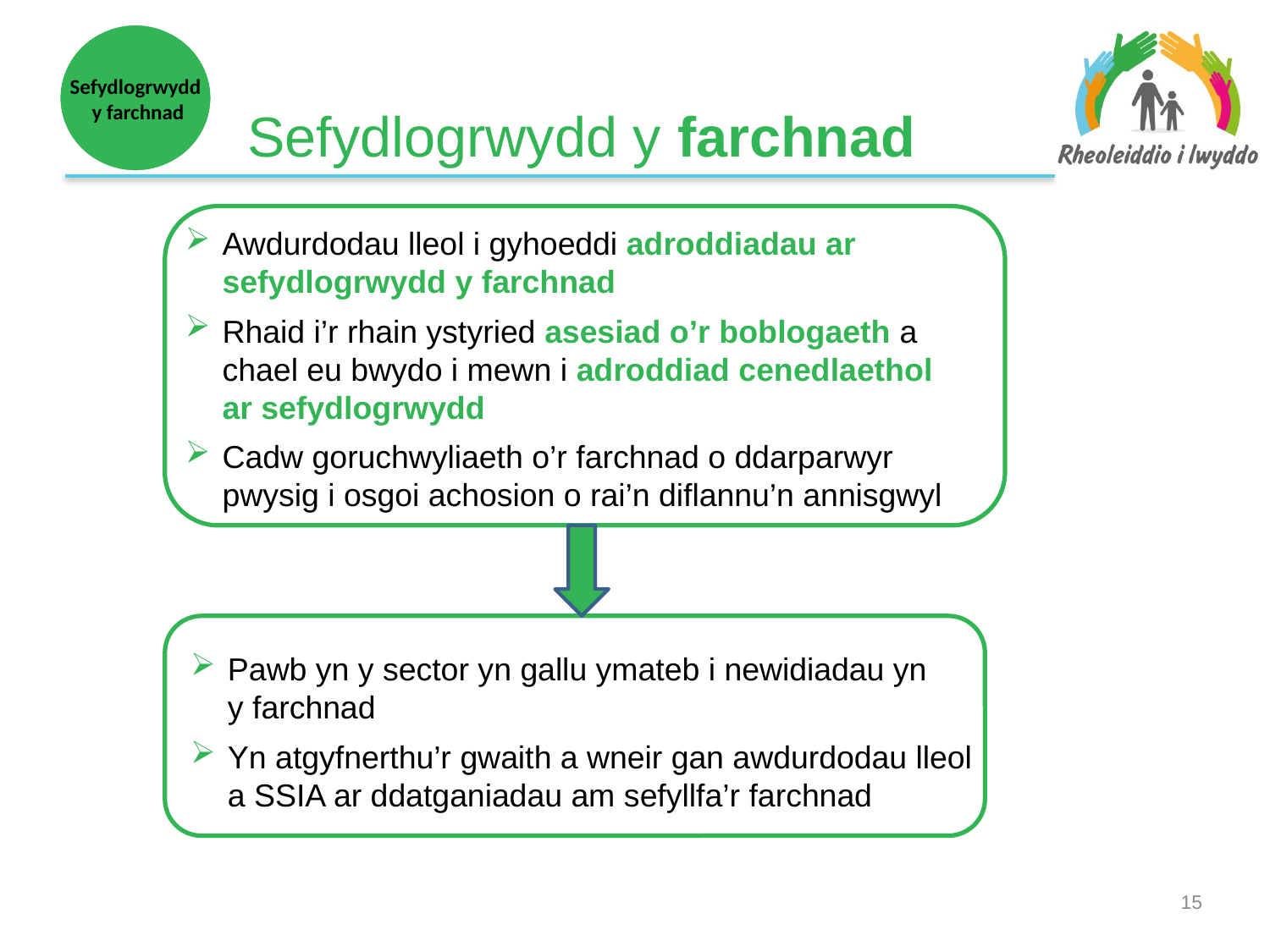

Sefydlogrwydd
y farchnad
# Sefydlogrwydd y farchnad
Awdurdodau lleol i gyhoeddi adroddiadau ar sefydlogrwydd y farchnad
Rhaid i’r rhain ystyried asesiad o’r boblogaeth a chael eu bwydo i mewn i adroddiad cenedlaethol
ar sefydlogrwydd
Cadw goruchwyliaeth o’r farchnad o ddarparwyr pwysig i osgoi achosion o rai’n diflannu’n annisgwyl

Pawb yn y sector yn gallu ymateb i newidiadau yn
y farchnad
Yn atgyfnerthu’r gwaith a wneir gan awdurdodau lleol a SSIA ar ddatganiadau am sefyllfa’r farchnad

15